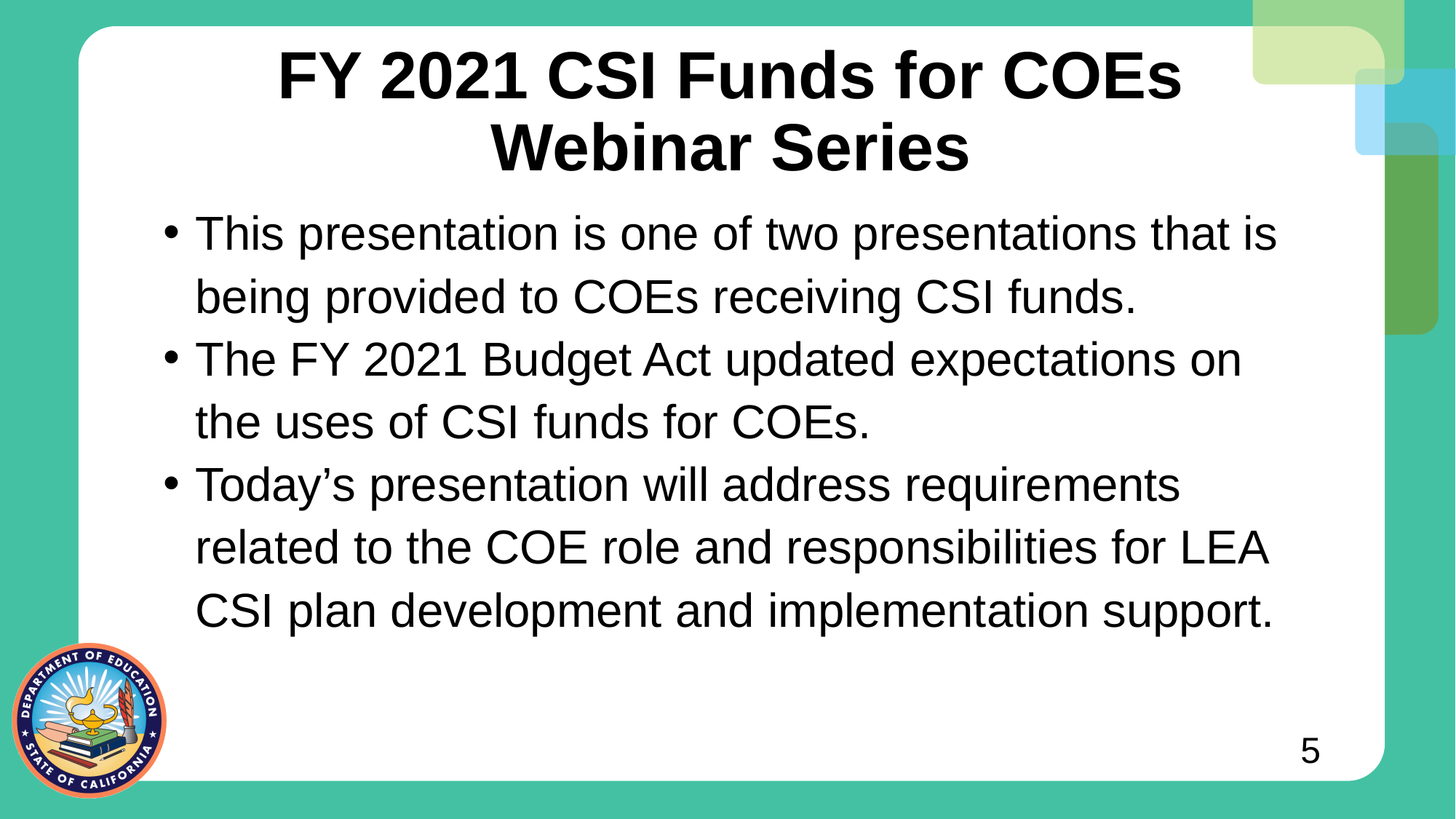

# FY 2021 CSI Funds for COEs Webinar Series
This presentation is one of two presentations that is being provided to COEs receiving CSI funds.
The FY 2021 Budget Act updated expectations on the uses of CSI funds for COEs.
Today’s presentation will address requirements related to the COE role and responsibilities for LEA CSI plan development and implementation support.

5